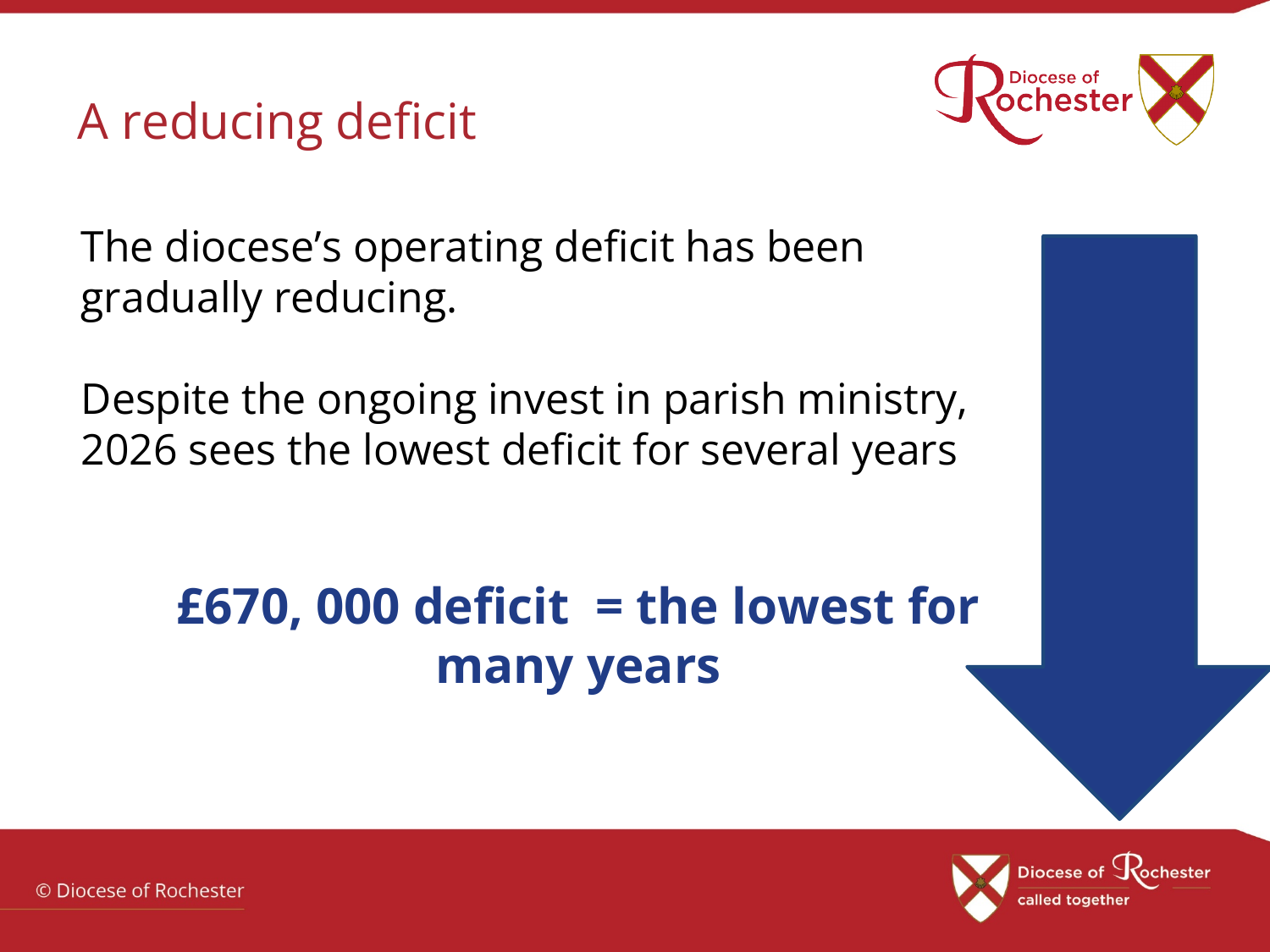

# A reducing deficit
The diocese’s operating deficit has been
gradually reducing.

Despite the ongoing invest in parish ministry,
2026 sees the lowest deficit for several years

£670, 000 deficit  = the lowest for
many years